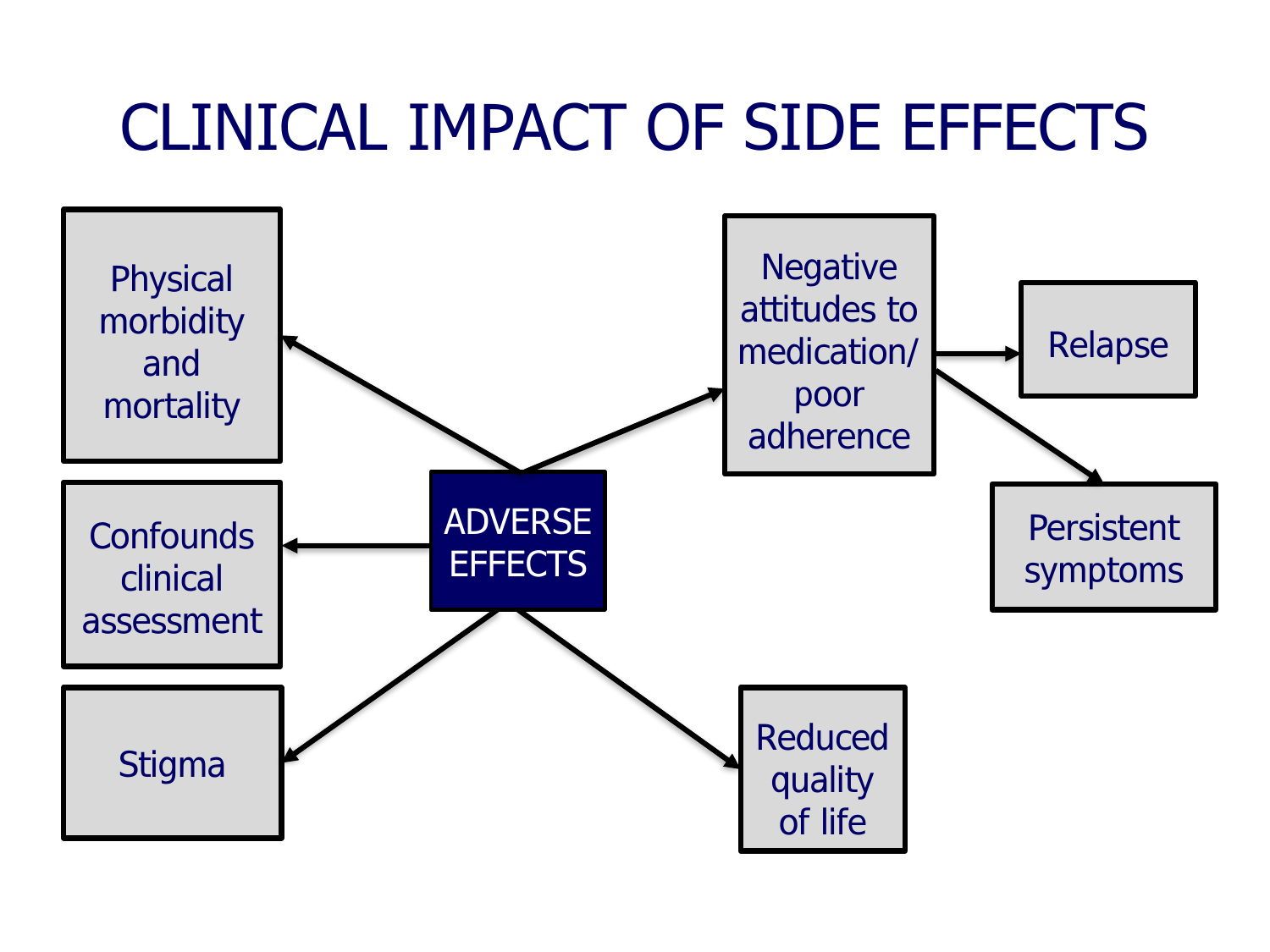

# CLINICAL IMPACT OF SIDE EFFECTS

Physical morbidity and mortality

Negative attitudes to medication/poor adherence

Relapse

ADVERSE EFFECTS

Confounds clinical assessment

Persistent symptoms

Stigma

Reduced quality of life